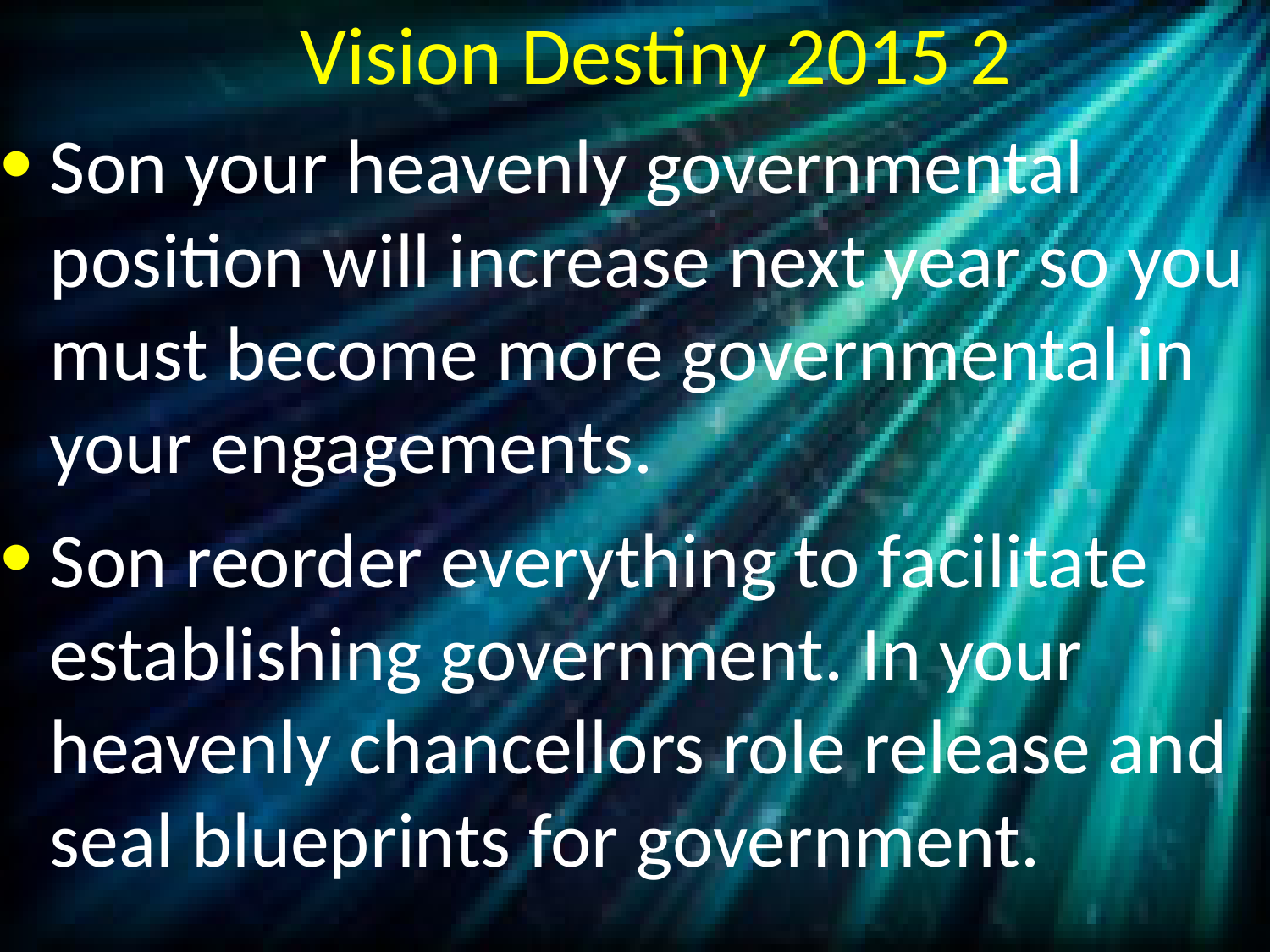

# Vision Destiny 2015 2
Son your heavenly governmental position will increase next year so you must become more governmental in your engagements.
Son reorder everything to facilitate establishing government. In your heavenly chancellors role release and seal blueprints for government.